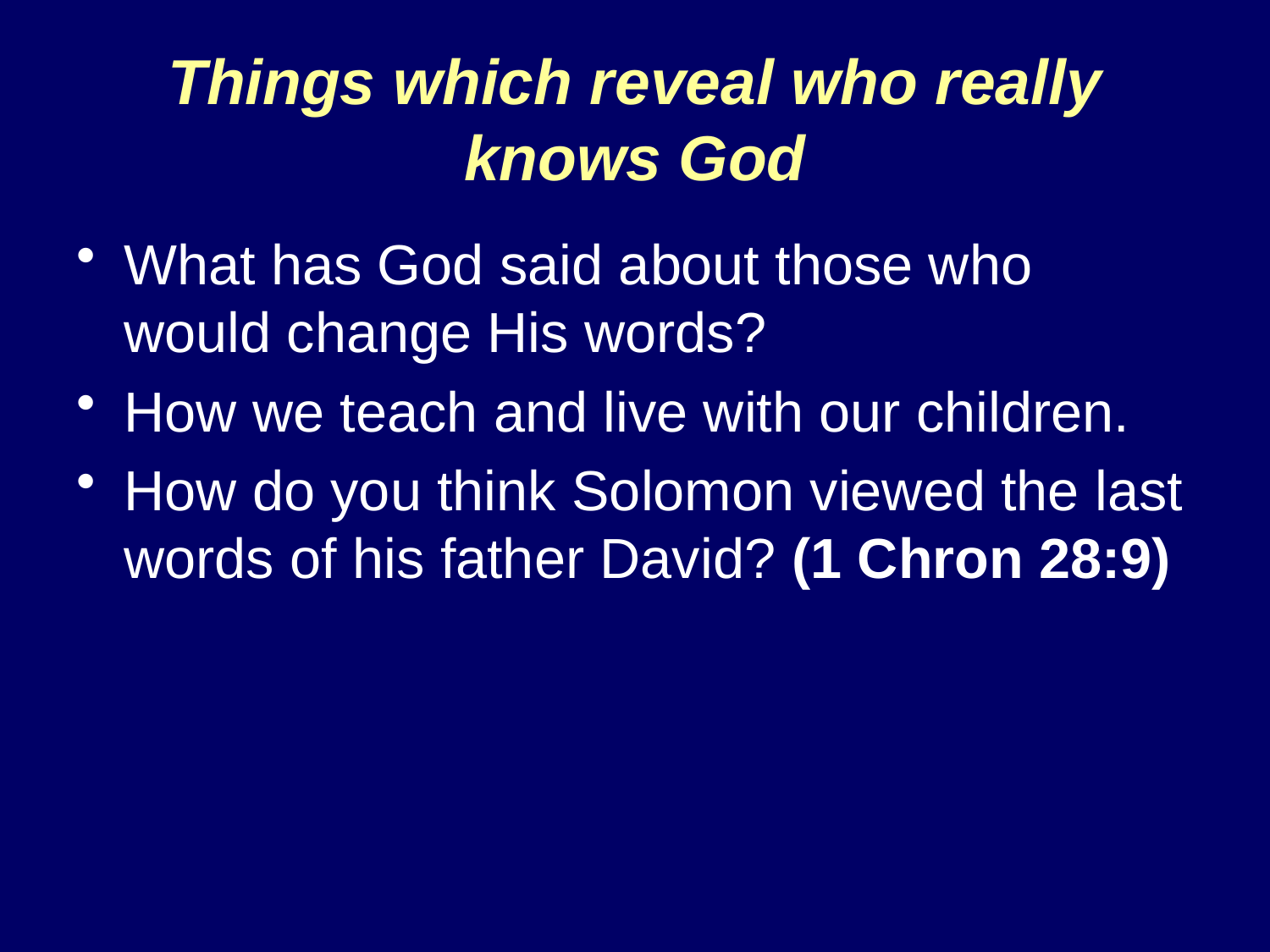

# Things which reveal who really knows God
What has God said about those who would change His words?
How we teach and live with our children.
How do you think Solomon viewed the last words of his father David? (1 Chron 28:9)